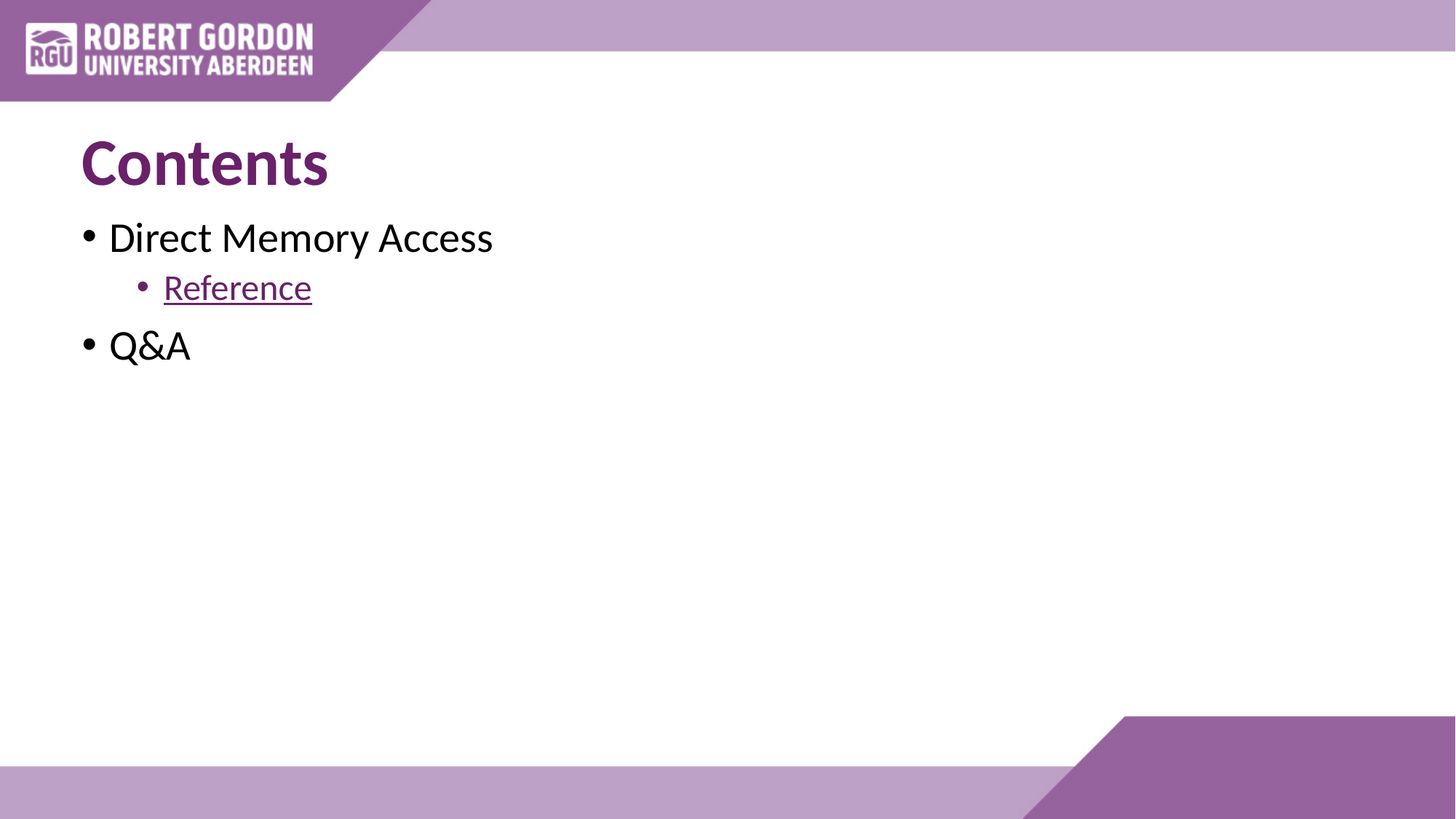

# Contents
Direct Memory Access
Reference
Q&A